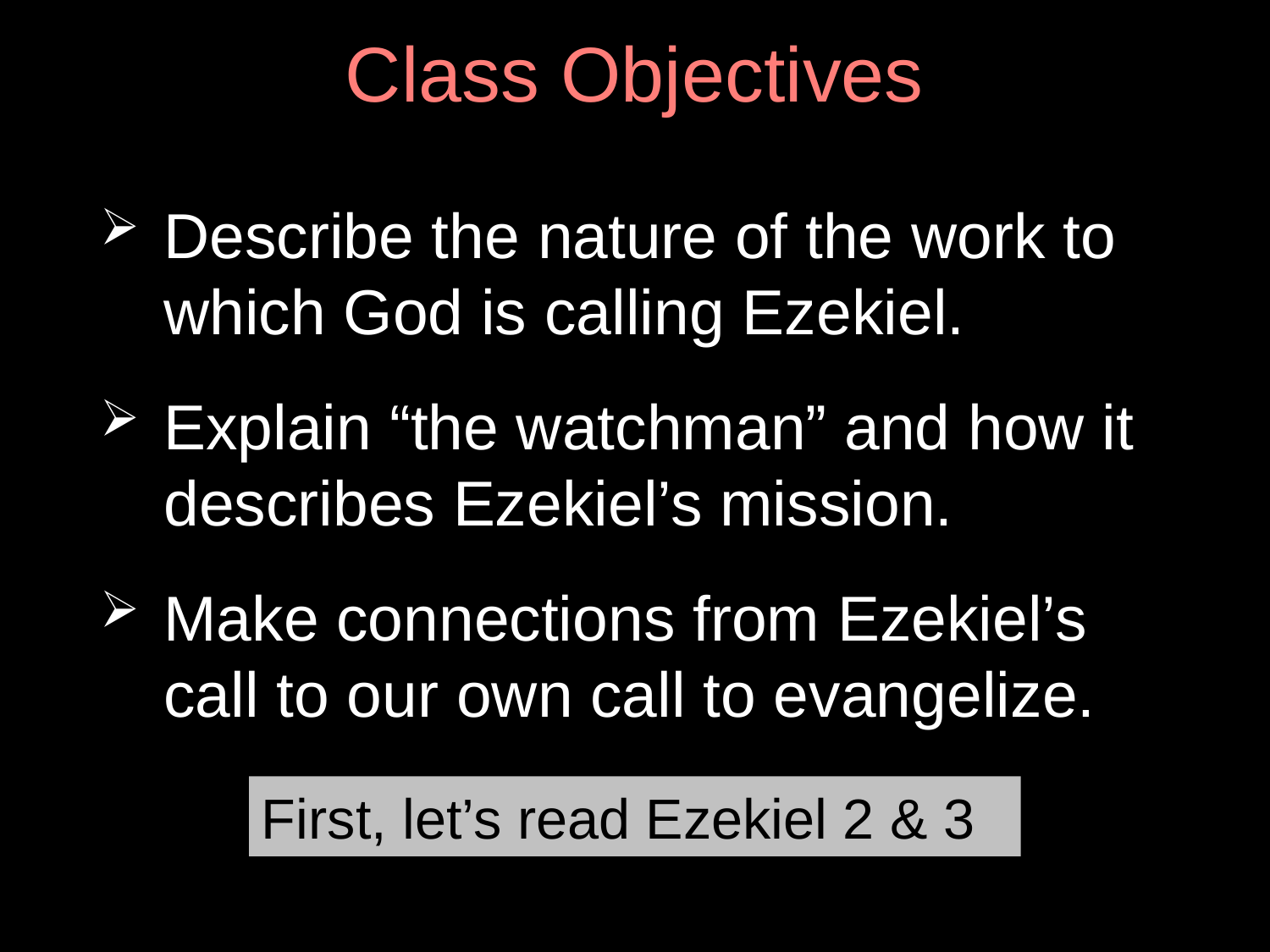

# Class Objectives
Describe the nature of the work to which God is calling Ezekiel.
Explain “the watchman” and how it describes Ezekiel’s mission.
Make connections from Ezekiel’s call to our own call to evangelize.
First, let’s read Ezekiel 2 & 3